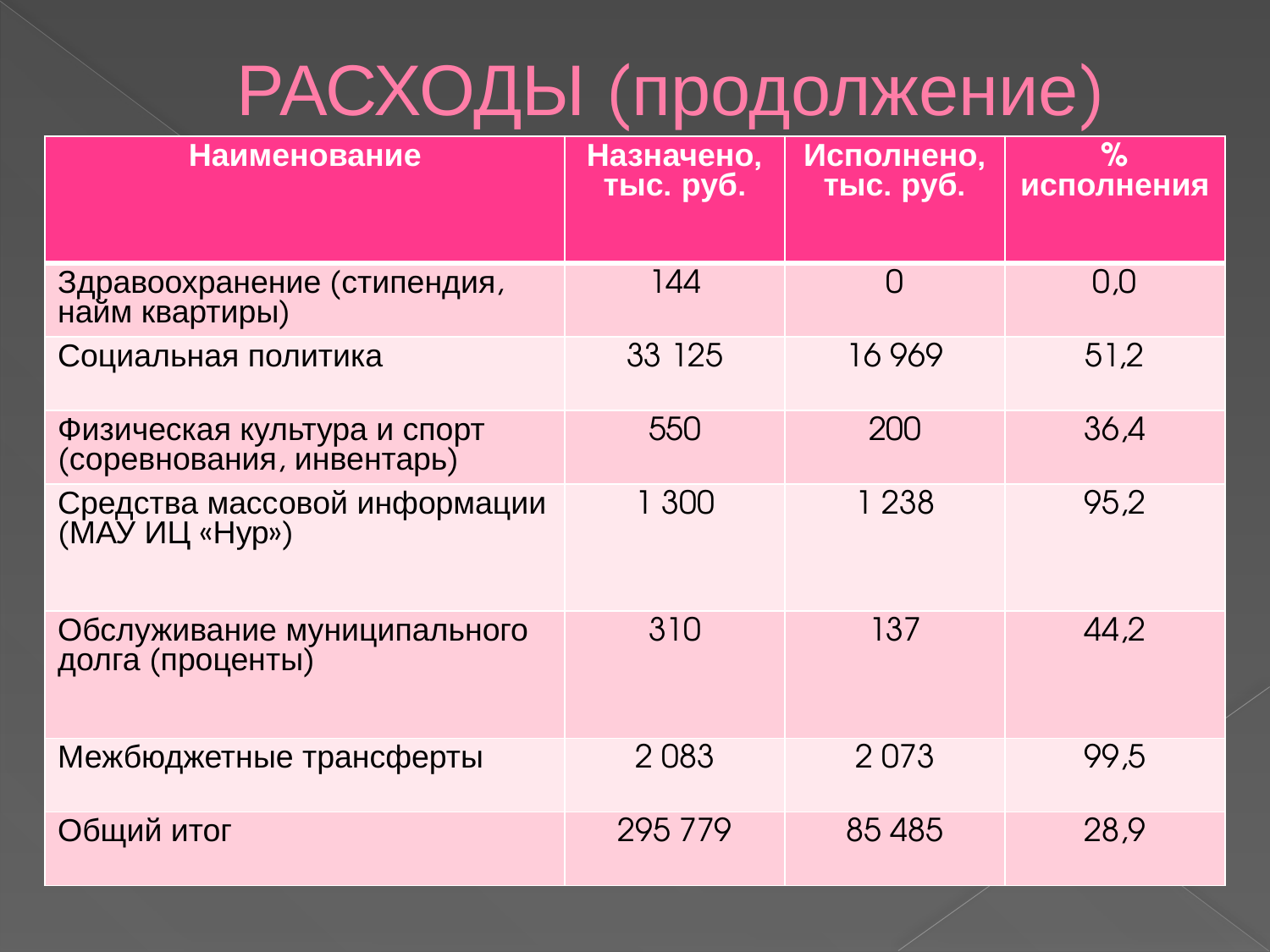

# РАСХОДЫ (продолжение)
| Наименование | Назначено, тыс. руб. | Исполнено, тыс. руб. | % исполнения |
| --- | --- | --- | --- |
| Здравоохранение (стипендия, найм квартиры) | 144 | 0 | 0,0 |
| Социальная политика | 33 125 | 16 969 | 51,2 |
| Физическая культура и спорт (соревнования, инвентарь) | 550 | 200 | 36,4 |
| Средства массовой информации (МАУ ИЦ «Нур») | 1 300 | 1 238 | 95,2 |
| Обслуживание муниципального долга (проценты) | 310 | 137 | 44,2 |
| Межбюджетные трансферты | 2 083 | 2 073 | 99,5 |
| Общий итог | 295 779 | 85 485 | 28,9 |